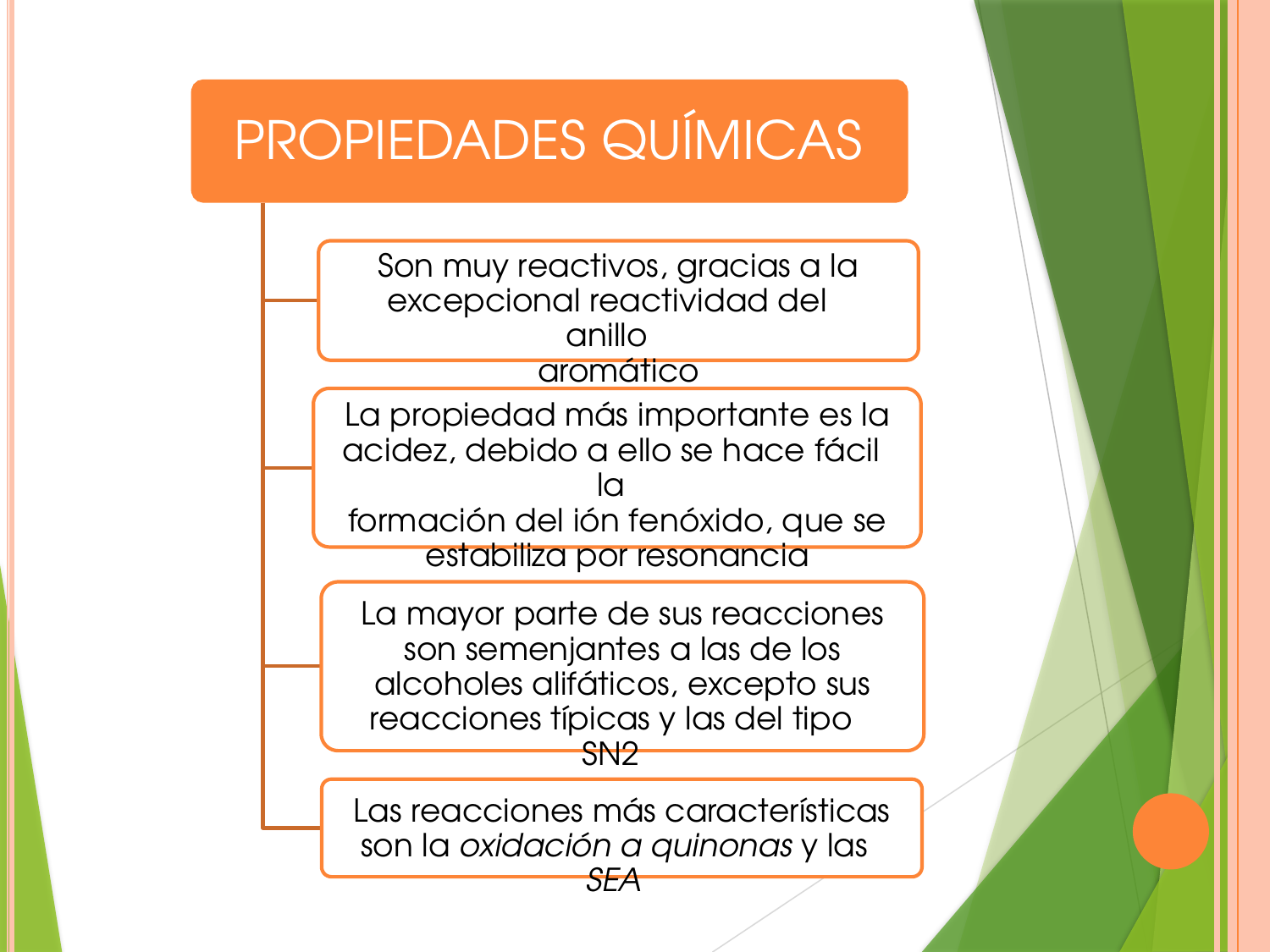

PROPIEDADES QUÍMICAS

Son muy reactivos, gracias a la
excepcional reactividad del anillo
aromático

La propiedad más importante es la
acidez, debido a ello se hace fácil la
formación del ión fenóxido, que se estabiliza por resonancia

La mayor parte de sus reacciones
son semenjantes a las de los
alcoholes alifáticos, excepto sus
reacciones típicas y las del tipo SN2

Las reacciones más características
son la oxidación a quinonas y las SEA